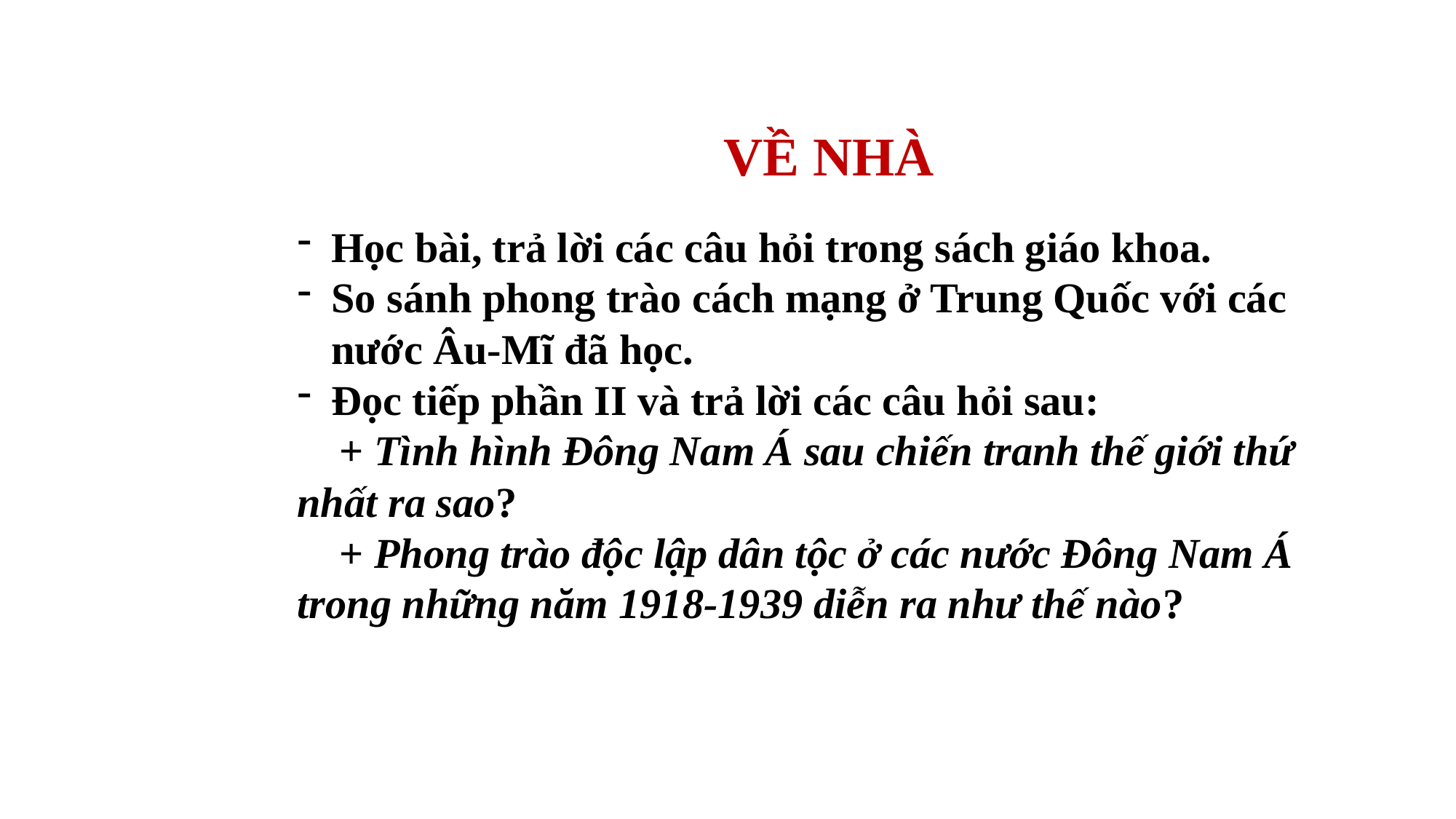

VỀ NHÀ

Học bài, trả lời các câu hỏi trong sách giáo khoa.
So sánh phong trào cách mạng ở Trung Quốc với các nước Âu-Mĩ đã học.
Đọc tiếp phần II và trả lời các câu hỏi sau:
    + Tình hình Đông Nam Á sau chiến tranh thế giới thứ nhất ra sao?
    + Phong trào độc lập dân tộc ở các nước Đông Nam Á trong những năm 1918-1939 diễn ra như thế nào?